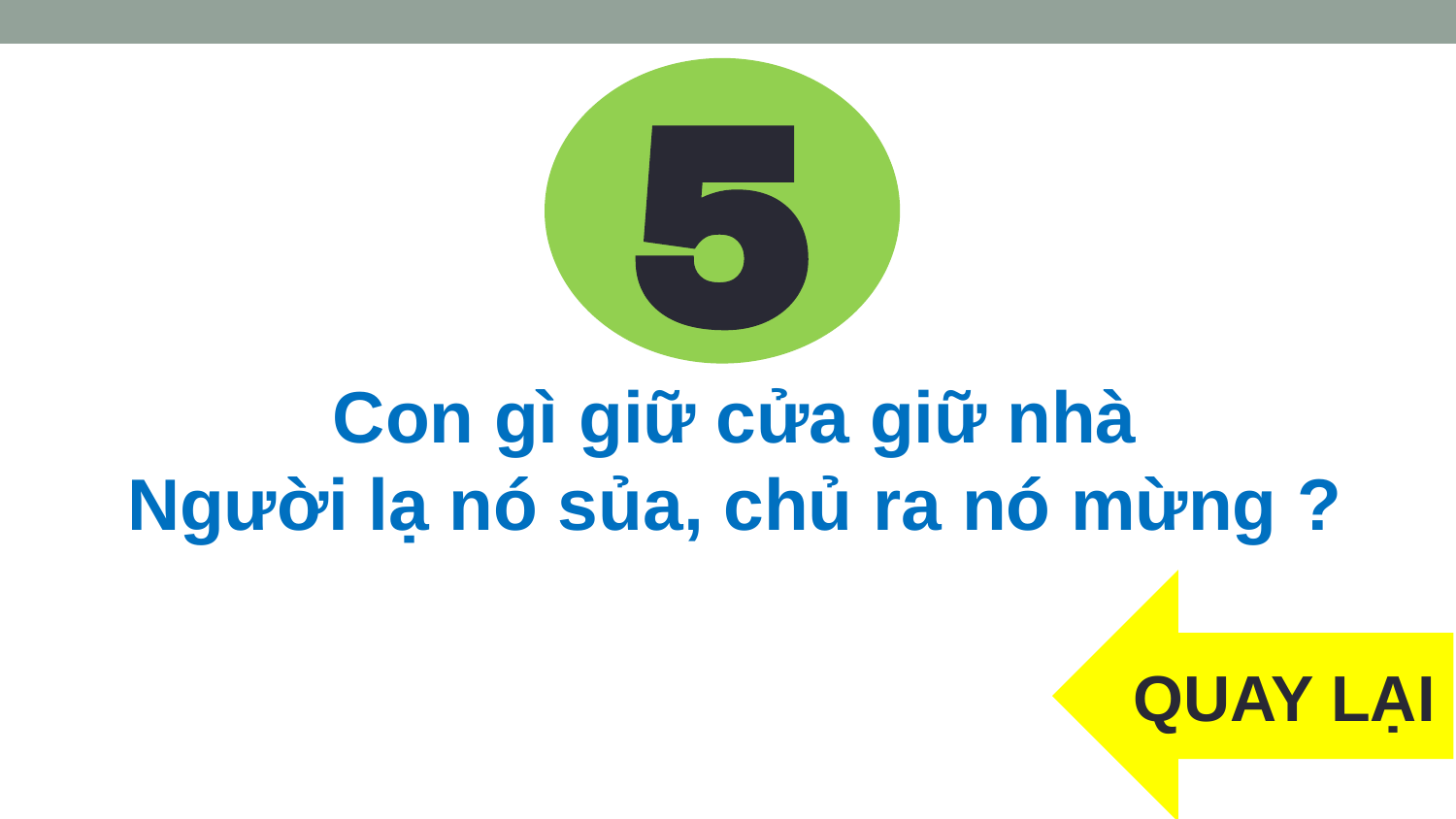

5
Con gì giữ cửa giữ nhà
Người lạ nó sủa, chủ ra nó mừng ?
QUAY LẠI